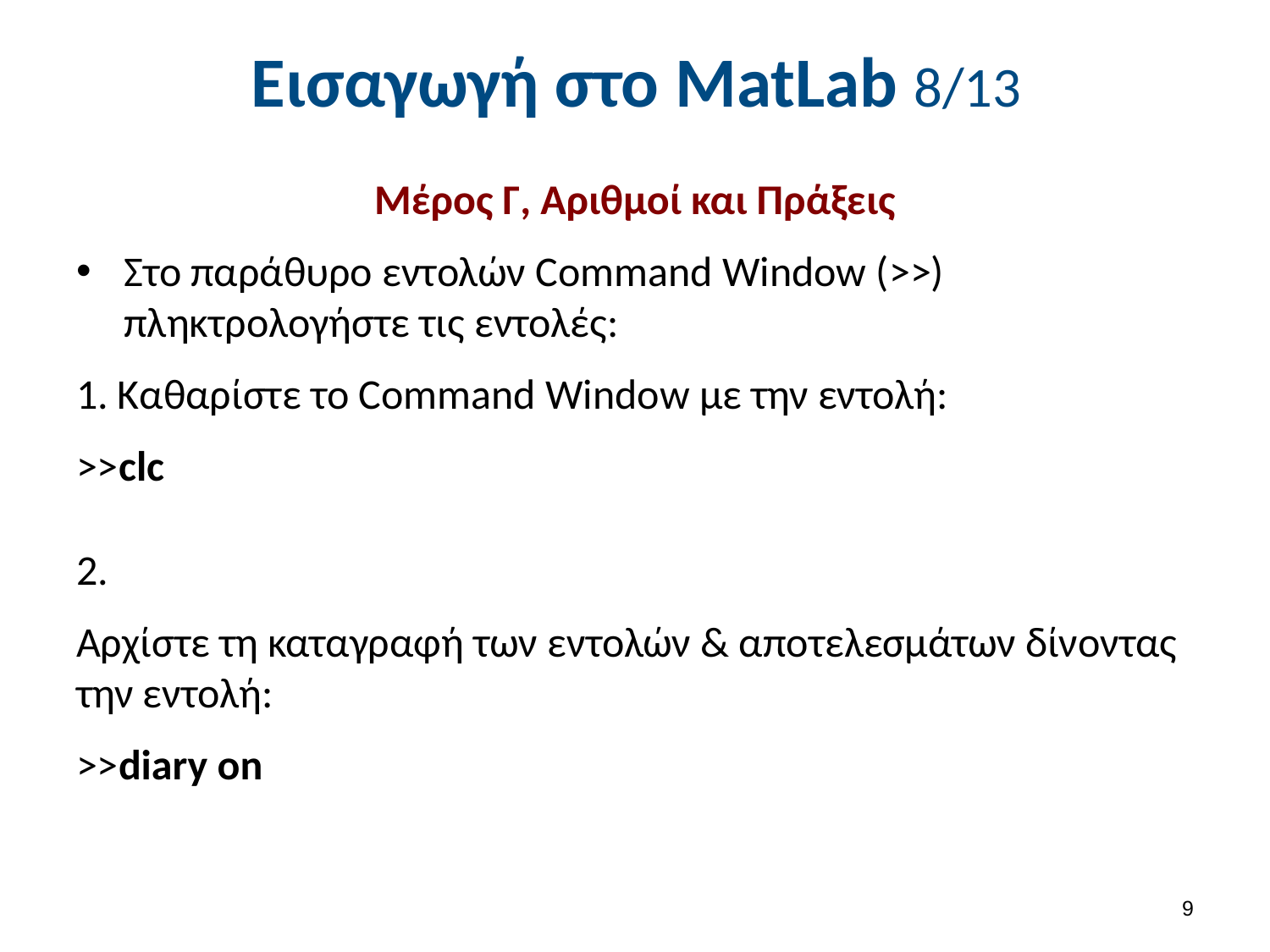

# Εισαγωγή στο MatLab 8/13
Μέρος Γ, Αριθμοί και Πράξεις
Στο παράθυρο εντολών Command Window (>>) πληκτρολογήστε τις εντολές:
1. Καθαρίστε το Command Window με την εντολή:
>>clc
2.
Αρχίστε τη καταγραφή των εντολών & αποτελεσμάτων δίνοντας την εντολή:
>>diary on
9